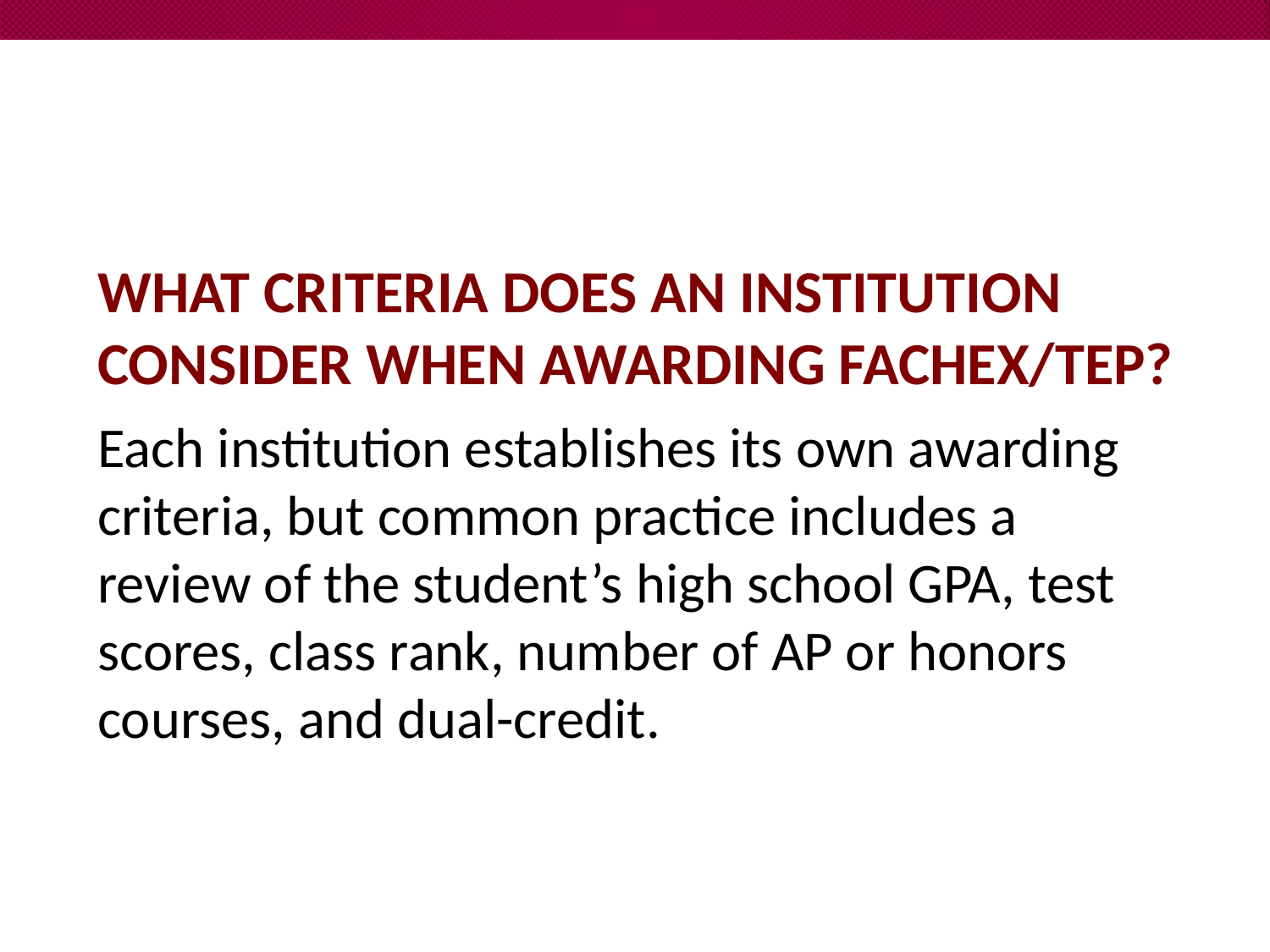

# What criteria does an institution consider when awarding FACHEX/TEP?
Each institution establishes its own awarding criteria, but common practice includes a review of the student’s high school GPA, test scores, class rank, number of AP or honors courses, and dual-credit.